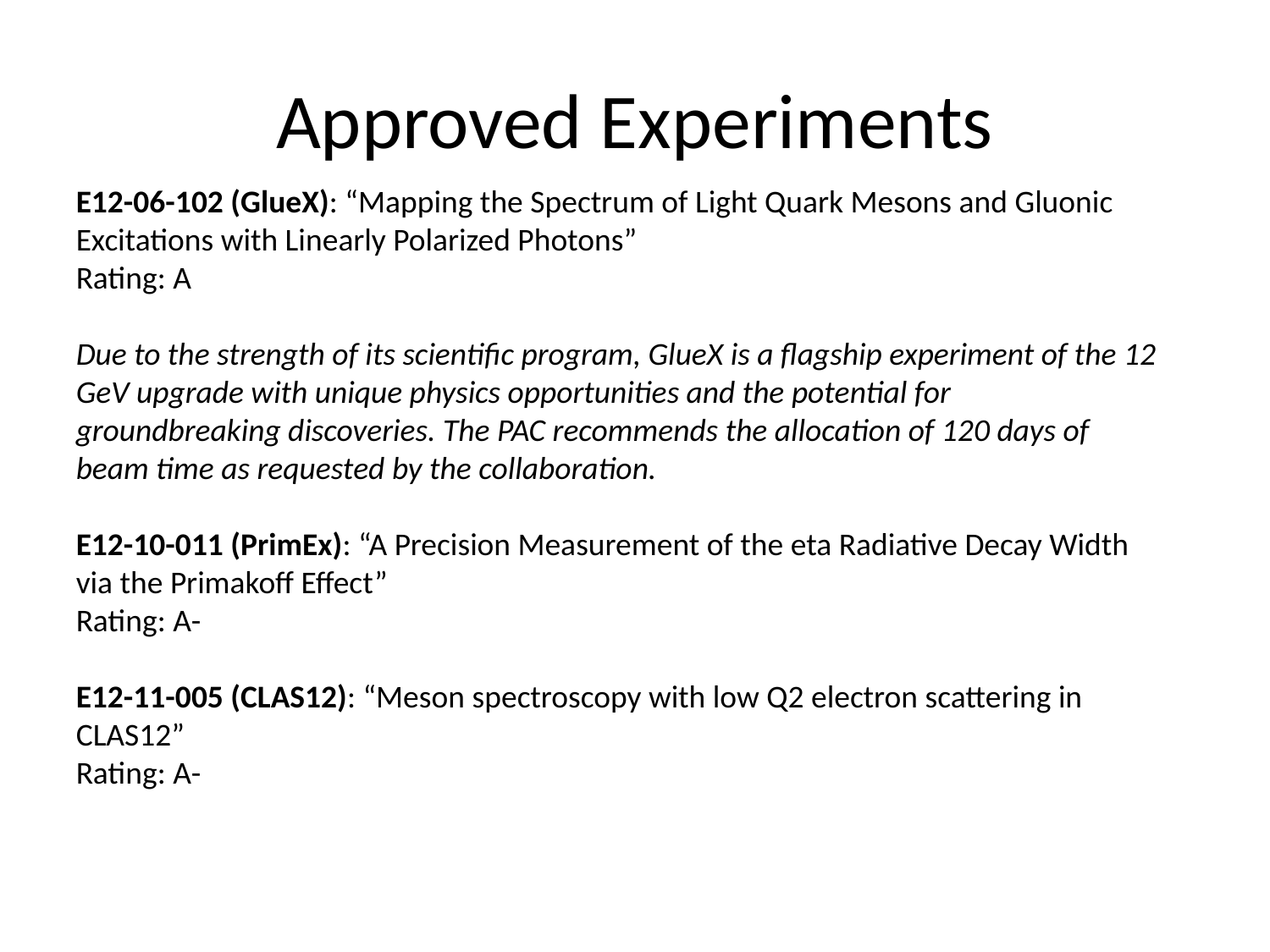

# Approved Experiments
E12-06-102 (GlueX): “Mapping the Spectrum of Light Quark Mesons and Gluonic
Excitations with Linearly Polarized Photons”
Rating: A

Due to the strength of its scientific program, GlueX is a flagship experiment of the 12 GeV upgrade with unique physics opportunities and the potential for groundbreaking discoveries. The PAC recommends the allocation of 120 days of beam time as requested by the collaboration.

E12-10-011 (PrimEx): “A Precision Measurement of the eta Radiative Decay Width via the Primakoff Effect”
Rating: A-

E12-11-005 (CLAS12): “Meson spectroscopy with low Q2 electron scattering in CLAS12”
Rating: A-